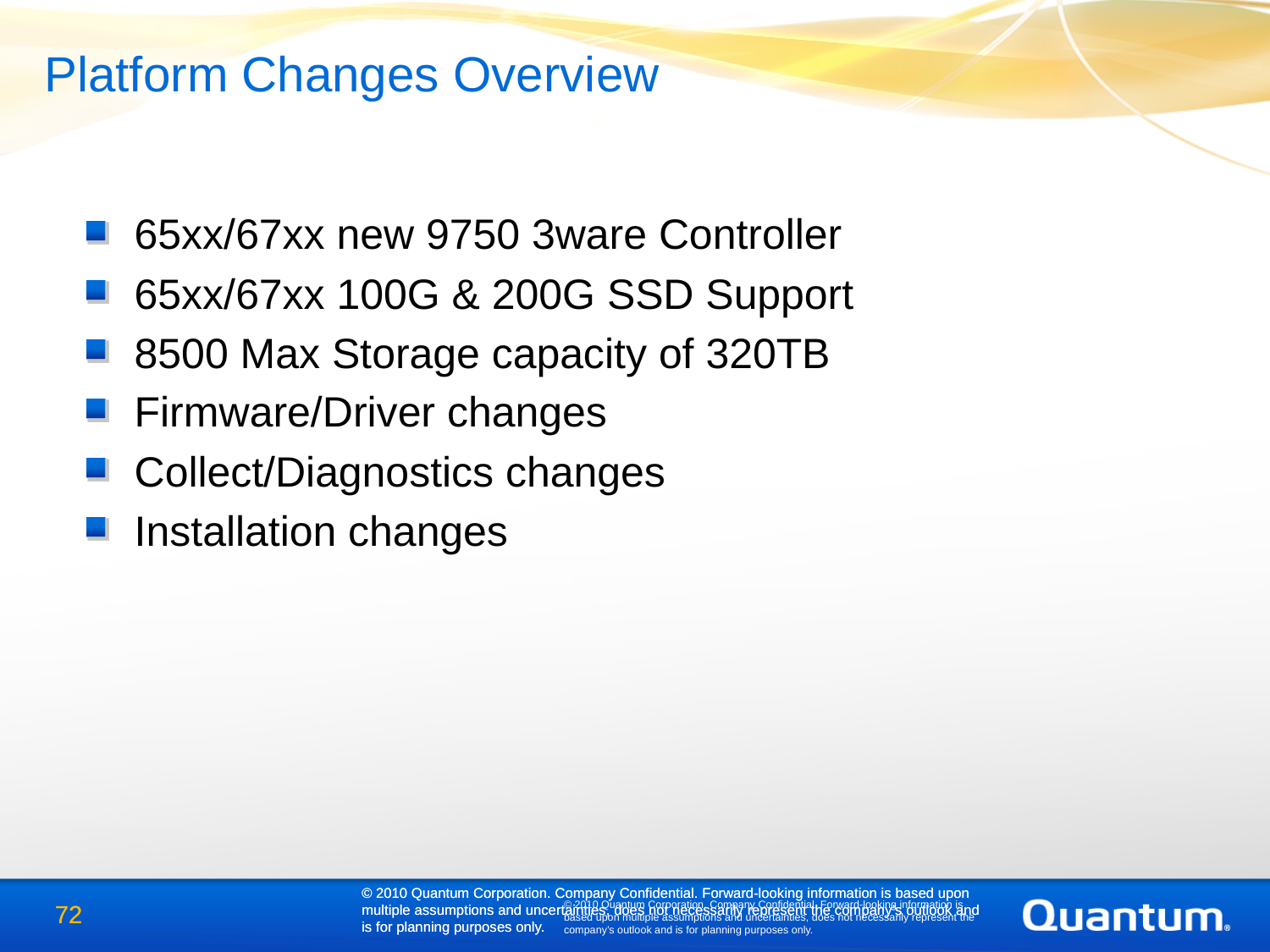

Platform Changes Overview
65xx/67xx new 9750 3ware Controller
65xx/67xx 100G & 200G SSD Support
8500 Max Storage capacity of 320TB
Firmware/Driver changes
Collect/Diagnostics changes
Installation changes

© 2010 Quantum Corporation. Company Confidential. Forward-looking information is based upon multiple assumptions and uncertainties, does not necessarily represent the company’s outlook and is for planning purposes only.
© 2010 Quantum Corporation. Company Confidential. Forward-looking information is based upon multiple assumptions and uncertainties, does not necessarily represent the company’s outlook and is for planning purposes only.
© 2010 Quantum Corporation. Company Confidential. Forward-looking information is based upon multiple assumptions and uncertainties, does not necessarily represent the company’s outlook and is for planning purposes only.
72
72